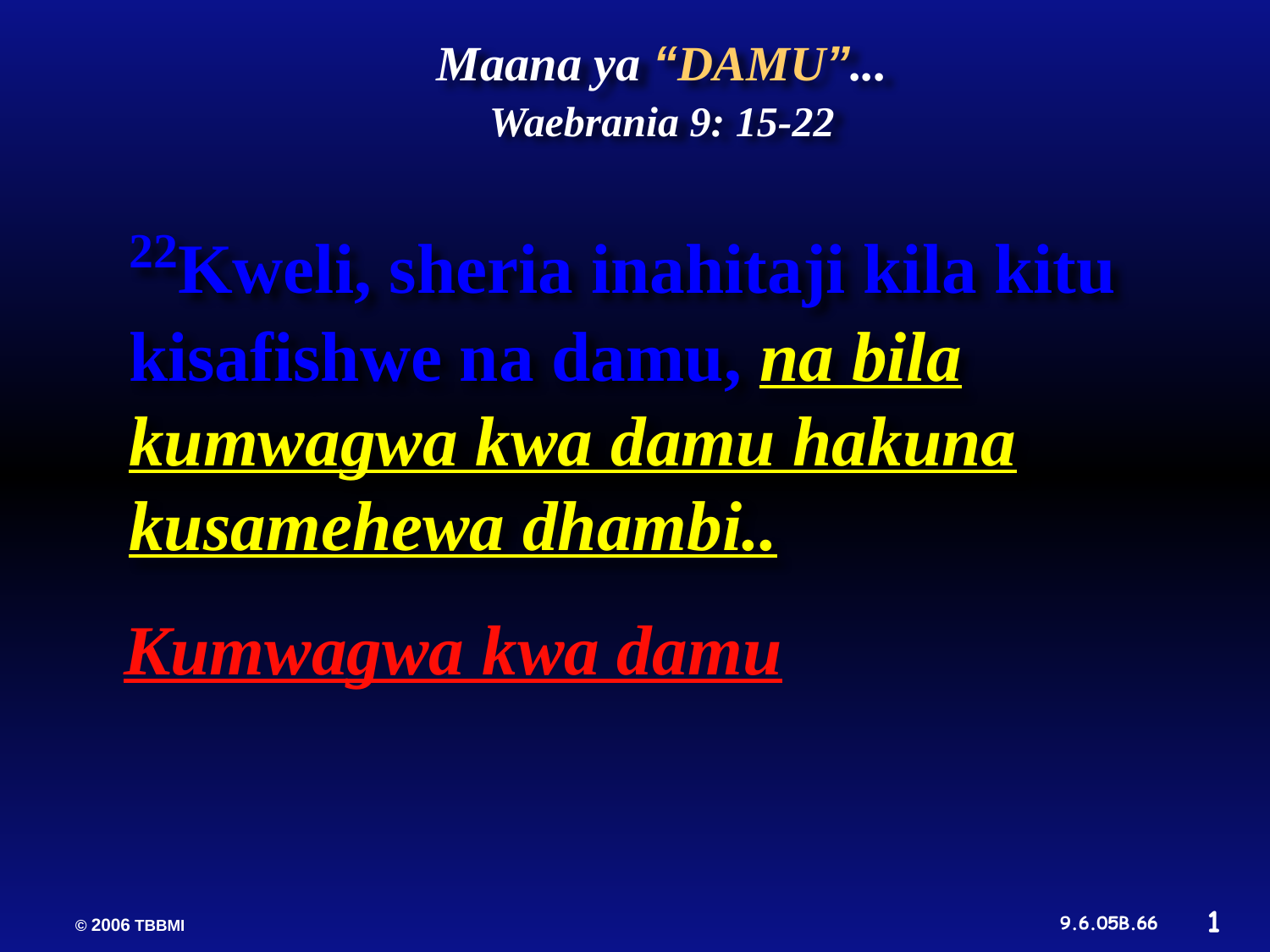

Maana ya “DAMU”...
Waebrania 9: 15-22
22Kweli, sheria inahitaji kila kitu kisafishwe na damu, na bila kumwagwa kwa damu hakuna kusamehewa dhambi..
Kumwagwa kwa damu
1

66